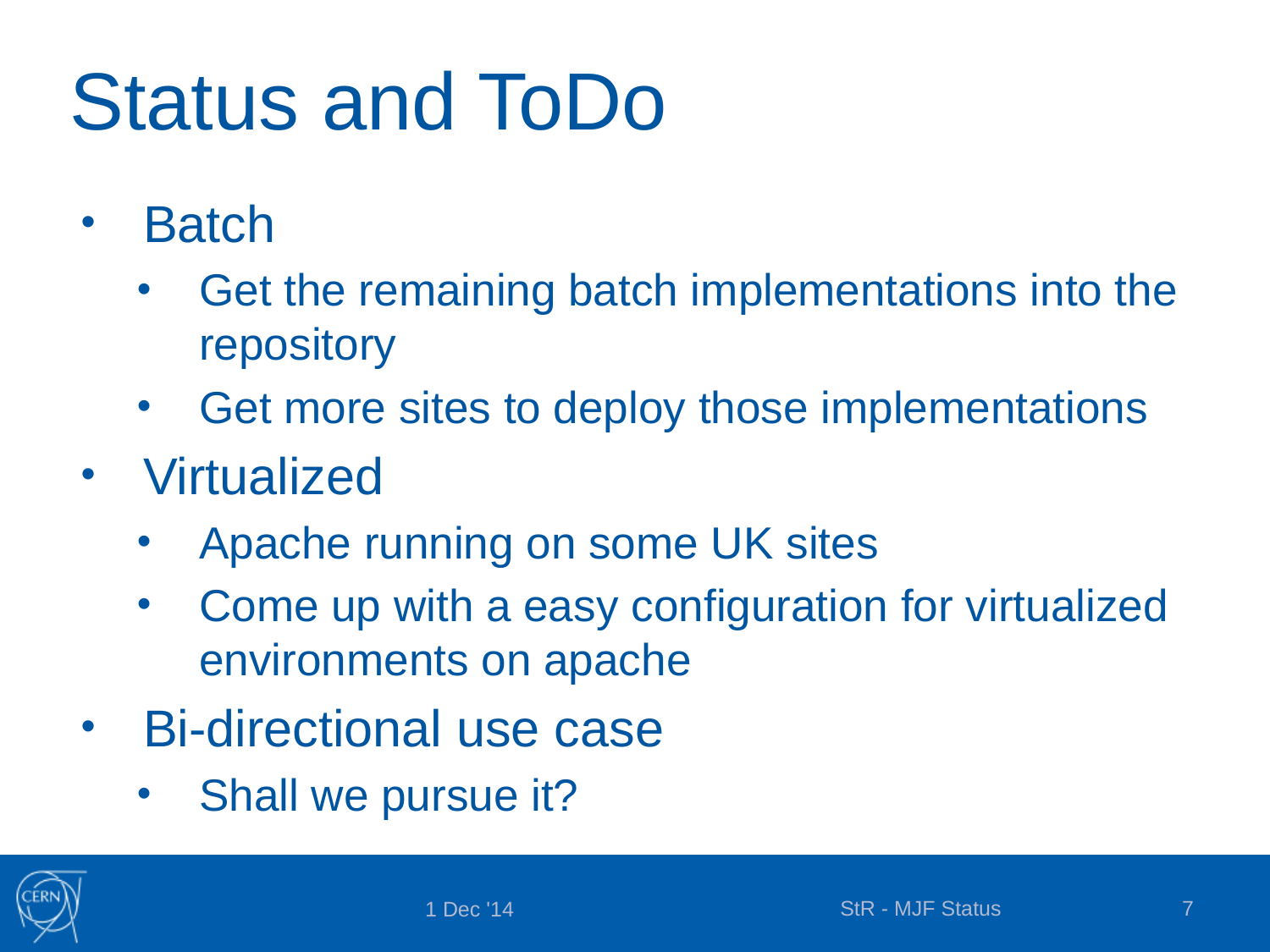

# Status and ToDo
Batch
Get the remaining batch implementations into the repository
Get more sites to deploy those implementations
Virtualized
Apache running on some UK sites
Come up with a easy configuration for virtualized environments on apache
Bi-directional use case
Shall we pursue it?
StR - MJF Status
7
1 Dec '14